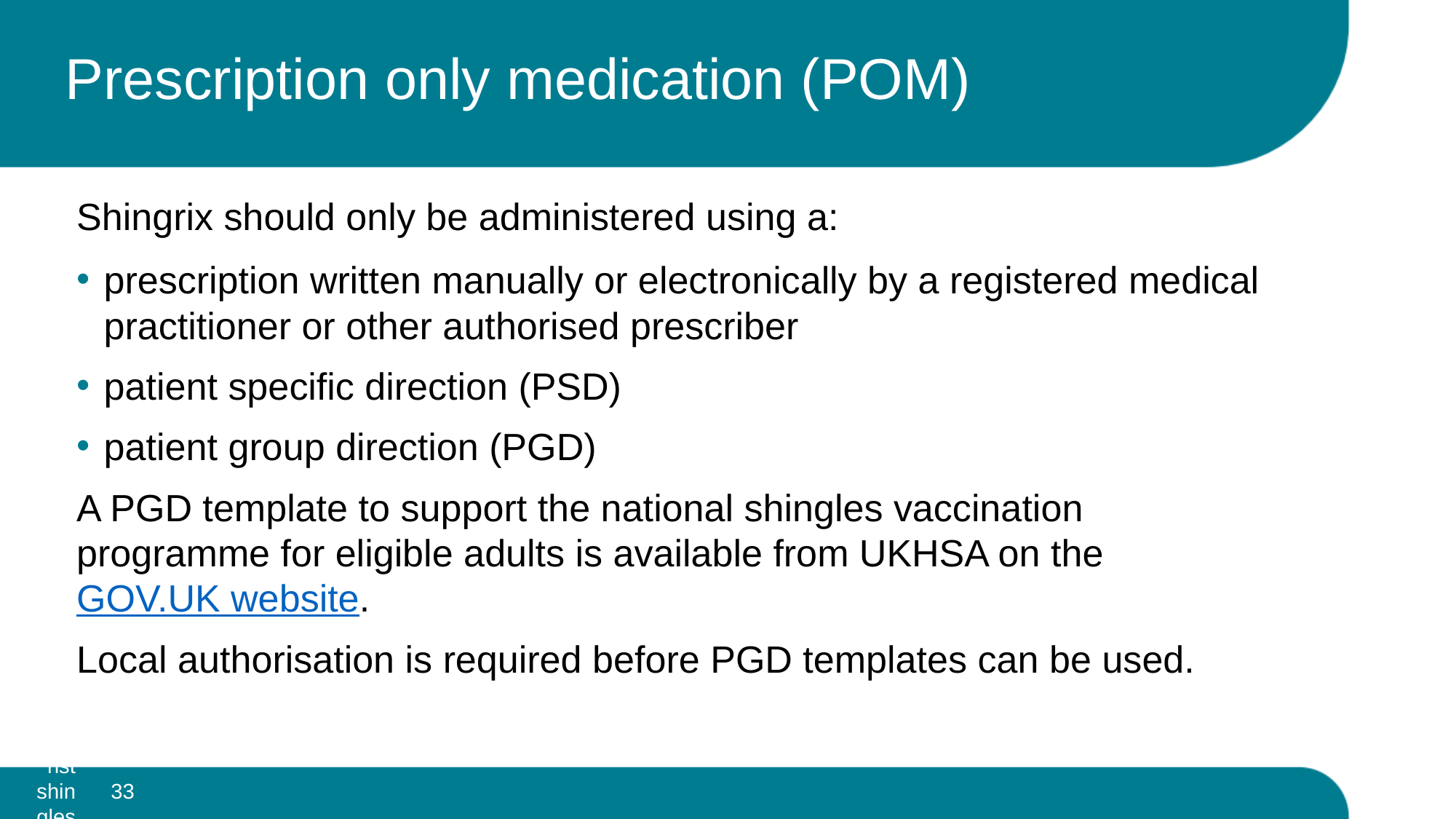

# Prescription only medication (POM)
Shingrix should only be administered using a:
prescription written manually or electronically by a registered medical practitioner or other authorised prescriber
patient specific direction (PSD)
patient group direction (PGD)
A PGD template to support the national shingles vaccination programme for eligible adults is available from UKHSA on the GOV.UK website.
Local authorisation is required before PGD templates can be used.
33

Vaccination against shingles (Herpes Zoster)